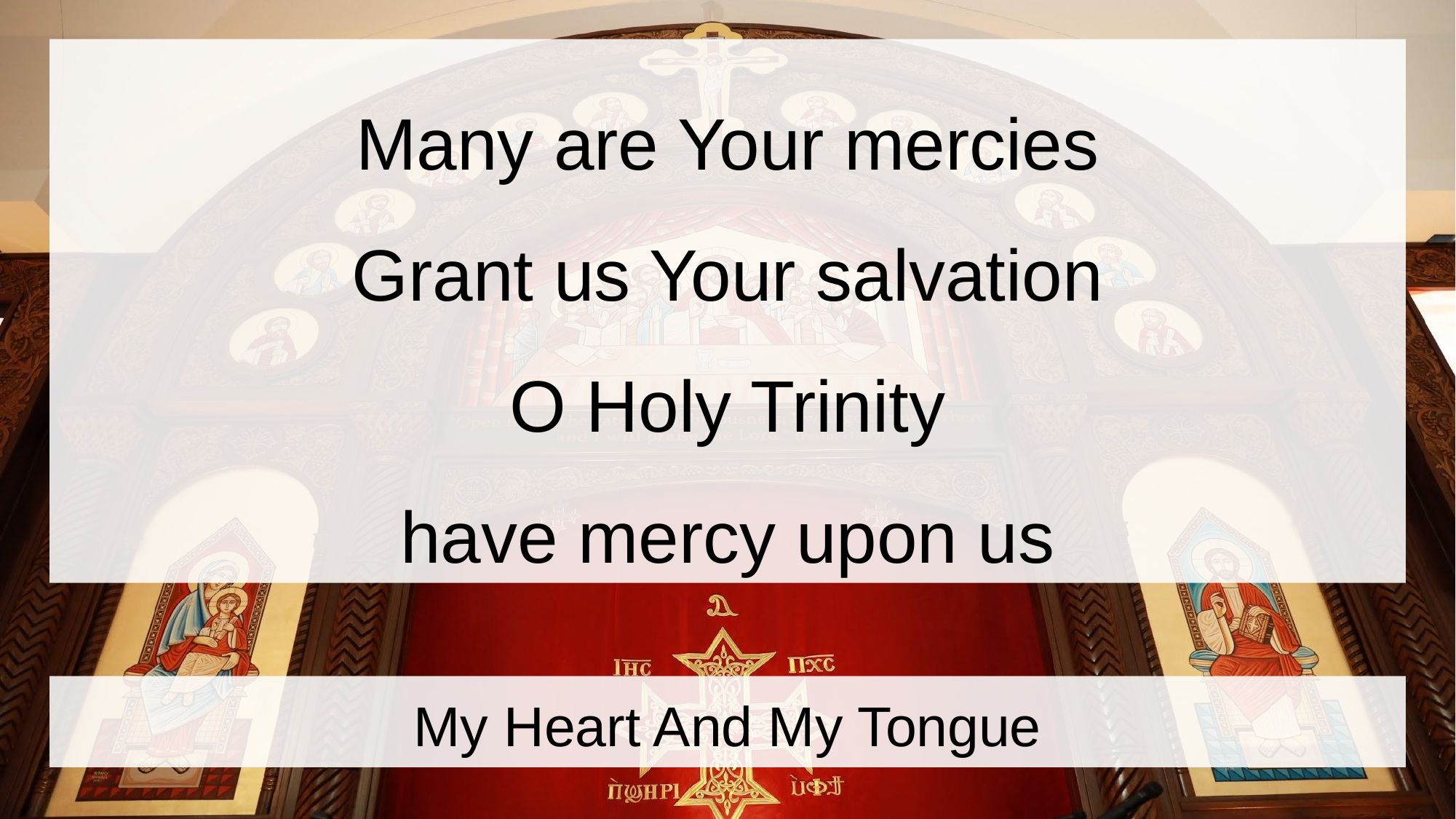

Many are Your mercies
Grant us Your salvation
O Holy Trinity
have mercy upon us

# My Heart And My Tongue